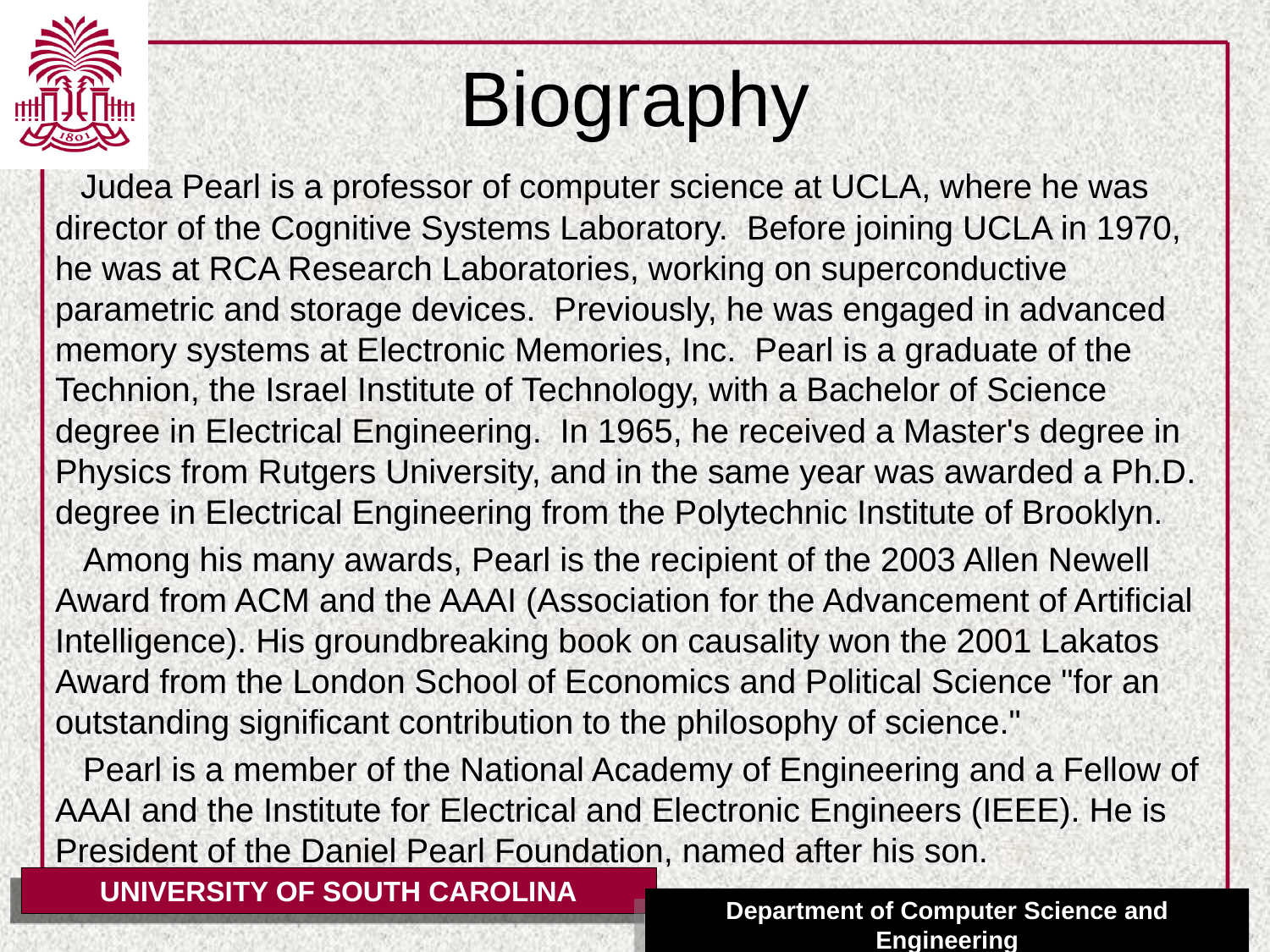

# Biography
   Judea Pearl is a professor of computer science at UCLA, where he was director of the Cognitive Systems Laboratory.  Before joining UCLA in 1970, he was at RCA Research Laboratories, working on superconductive parametric and storage devices.  Previously, he was engaged in advanced memory systems at Electronic Memories, Inc.  Pearl is a graduate of the Technion, the Israel Institute of Technology, with a Bachelor of Science degree in Electrical Engineering.  In 1965, he received a Master's degree in Physics from Rutgers University, and in the same year was awarded a Ph.D. degree in Electrical Engineering from the Polytechnic Institute of Brooklyn.
   Among his many awards, Pearl is the recipient of the 2003 Allen Newell Award from ACM and the AAAI (Association for the Advancement of Artificial Intelligence). His groundbreaking book on causality won the 2001 Lakatos Award from the London School of Economics and Political Science "for an outstanding significant contribution to the philosophy of science."
   Pearl is a member of the National Academy of Engineering and a Fellow of AAAI and the Institute for Electrical and Electronic Engineers (IEEE). He is President of the Daniel Pearl Foundation, named after his son.